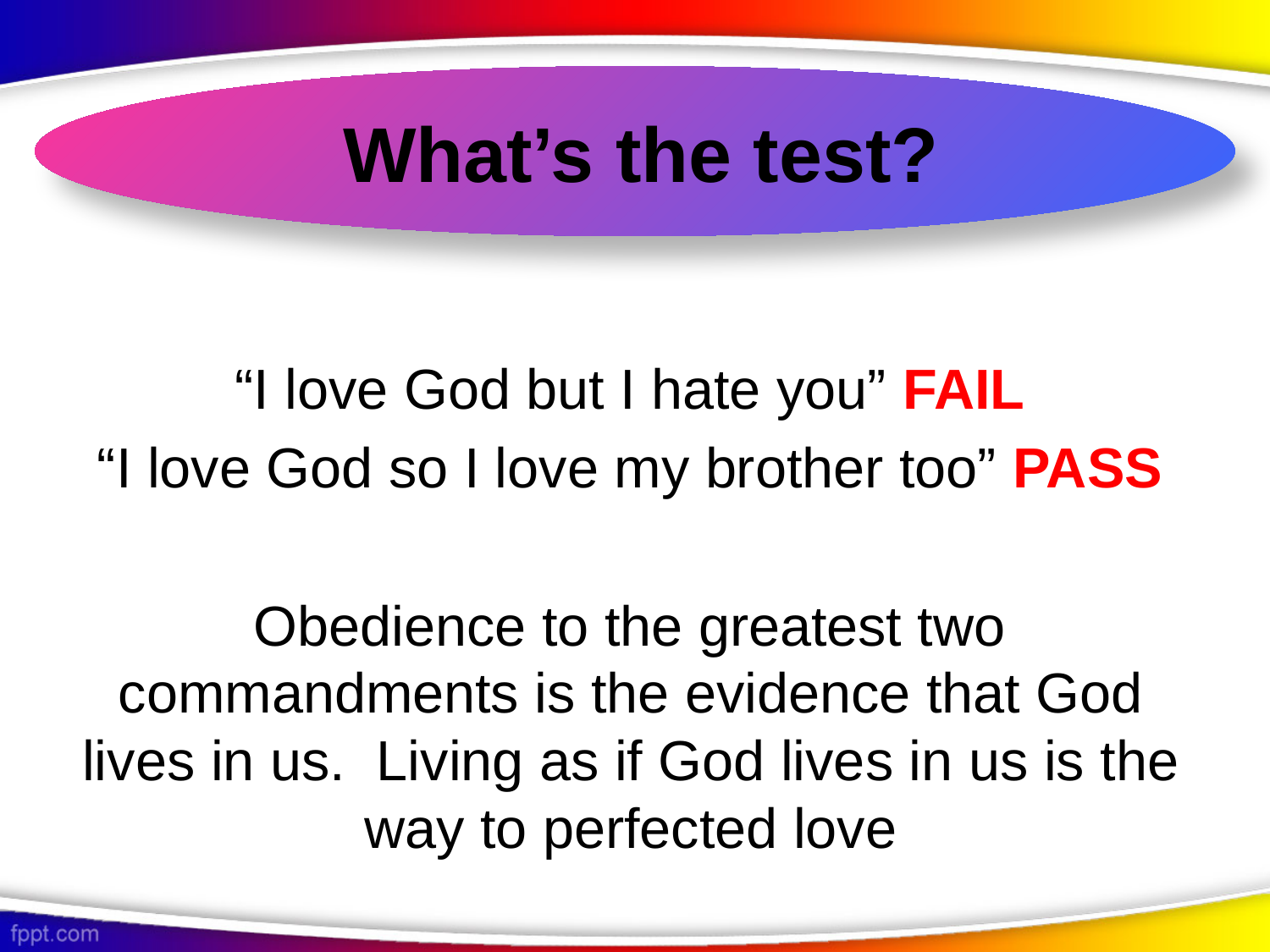

What’s the test?
“I love God but I hate you” FAIL
“I love God so I love my brother too” PASS

Obedience to the greatest two commandments is the evidence that God lives in us.  Living as if God lives in us is the way to perfected love